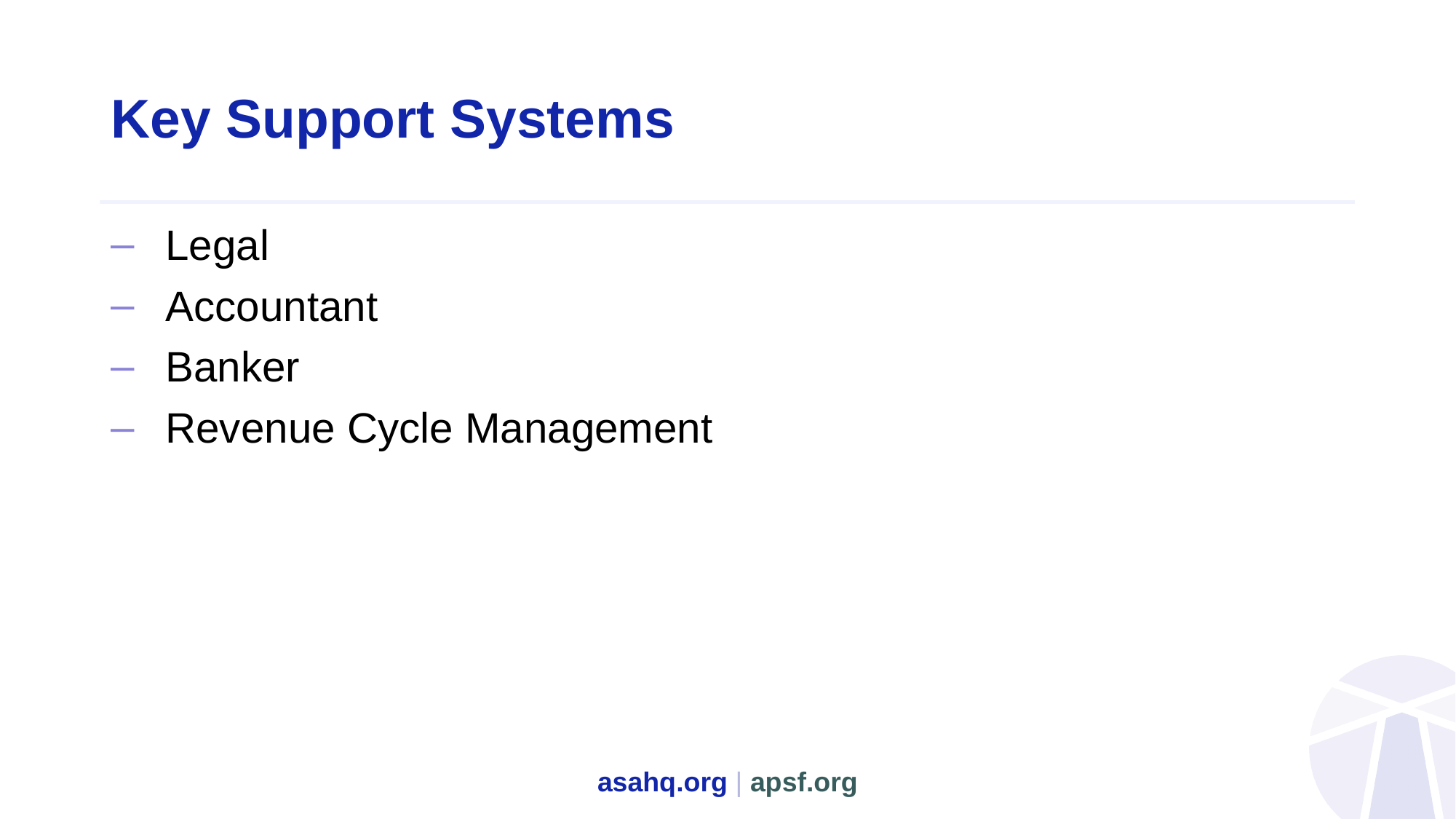

# Key Support Systems
Legal
Accountant
Banker
Revenue Cycle Management

asahq.org | apsf.org